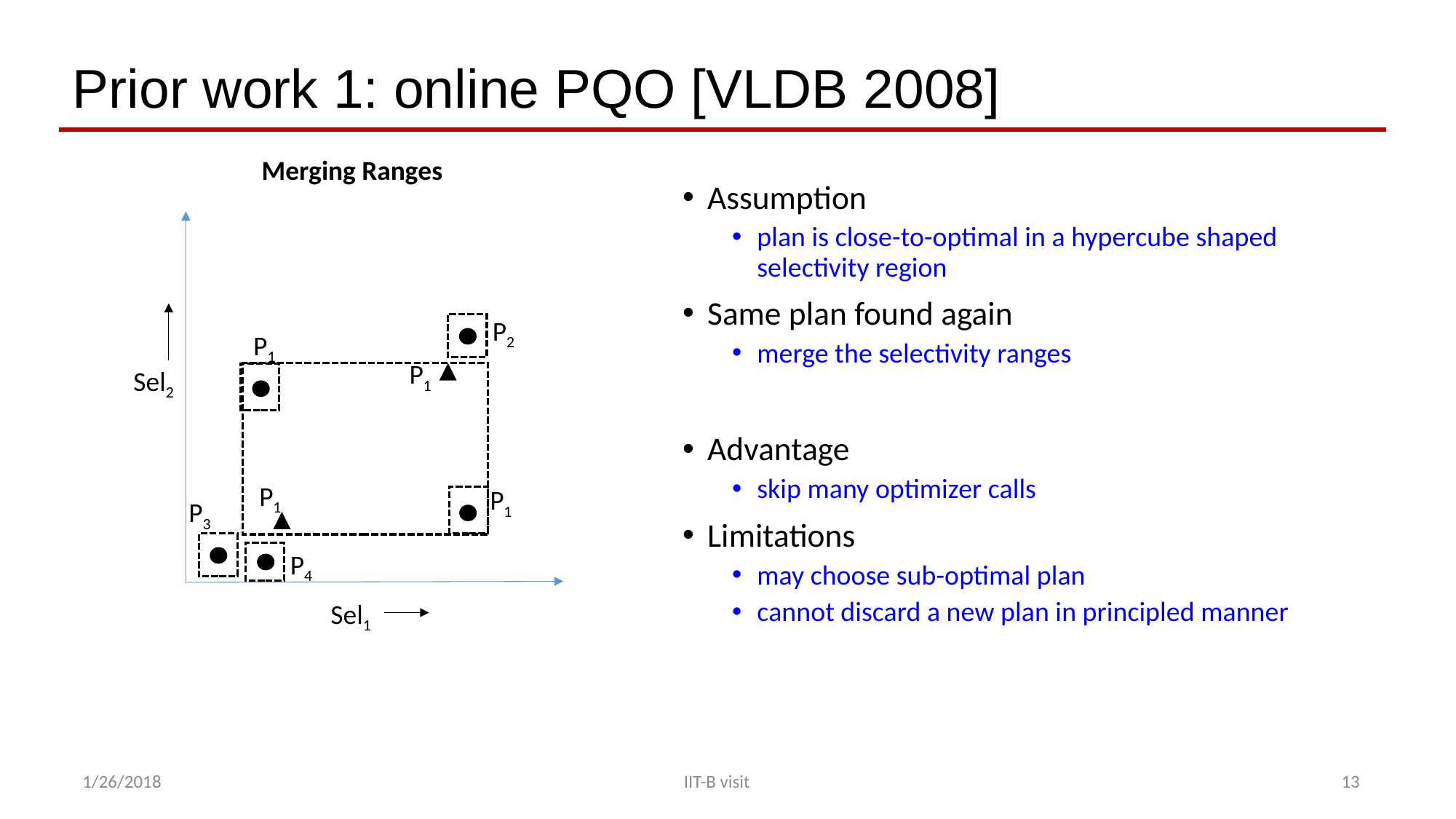

# Prior work 1: online PQO [VLDB 2008]
Merging Ranges
Assumption
plan is close-to-optimal in a hypercube shaped selectivity region
Same plan found again
merge the selectivity ranges

Advantage
skip many optimizer calls
Limitations
may choose sub-optimal plan
cannot discard a new plan in principled manner

Sel2
Sel1

P2
P1

P1

P1
P1

P3

P4

1/26/2018
IIT-B visit
13